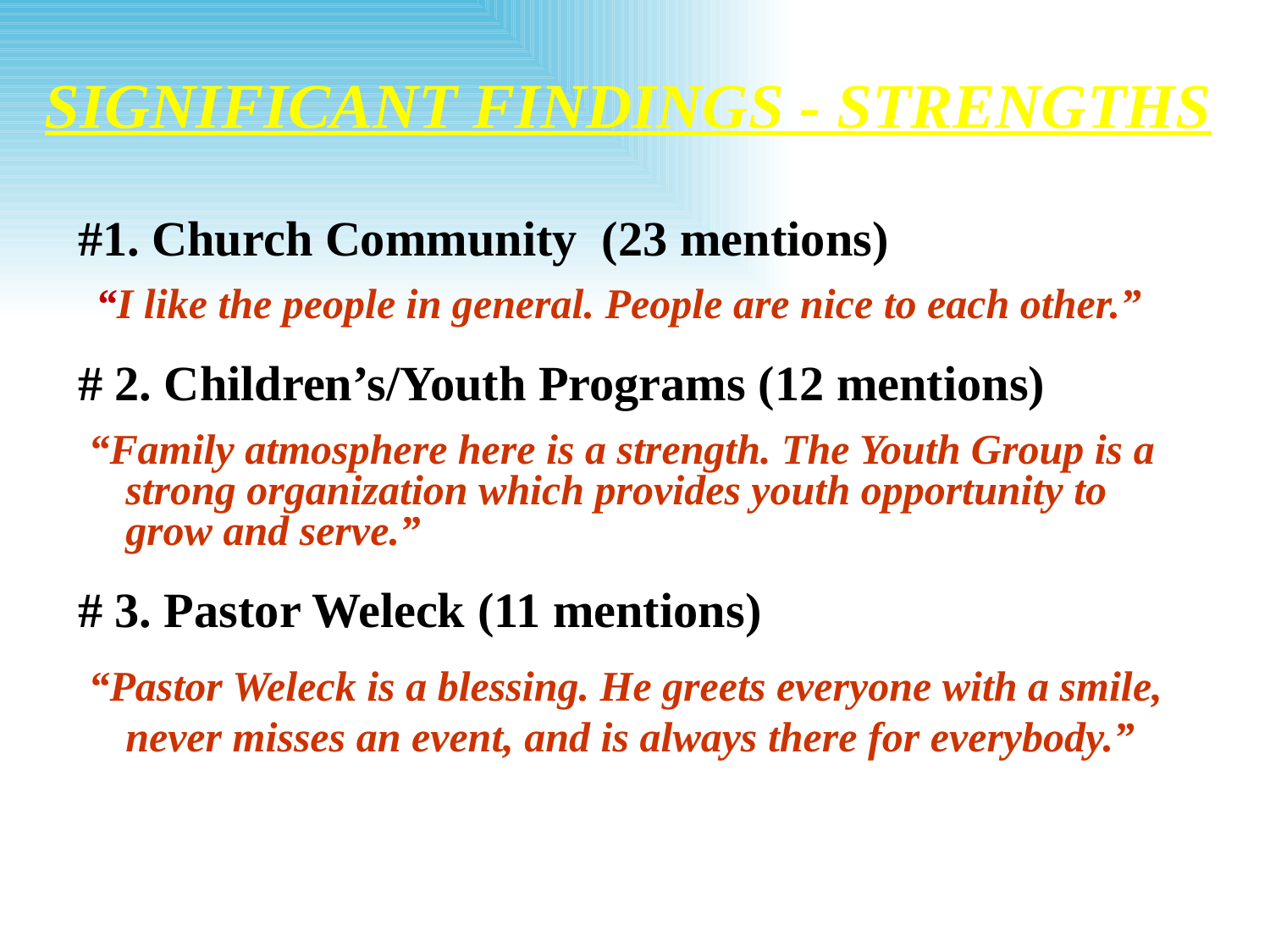

# SIGNIFICANT FINDINGS - STRENGTHS
#1. Church Community  (23 mentions)
  “I like the people in general. People are nice to each other.”
# 2. Children’s/Youth Programs (12 mentions)
 “Family atmosphere here is a strength. The Youth Group is a strong organization which provides youth opportunity to grow and serve.”
# 3. Pastor Weleck (11 mentions)
 “Pastor Weleck is a blessing. He greets everyone with a smile, never misses an event, and is always there for everybody.”